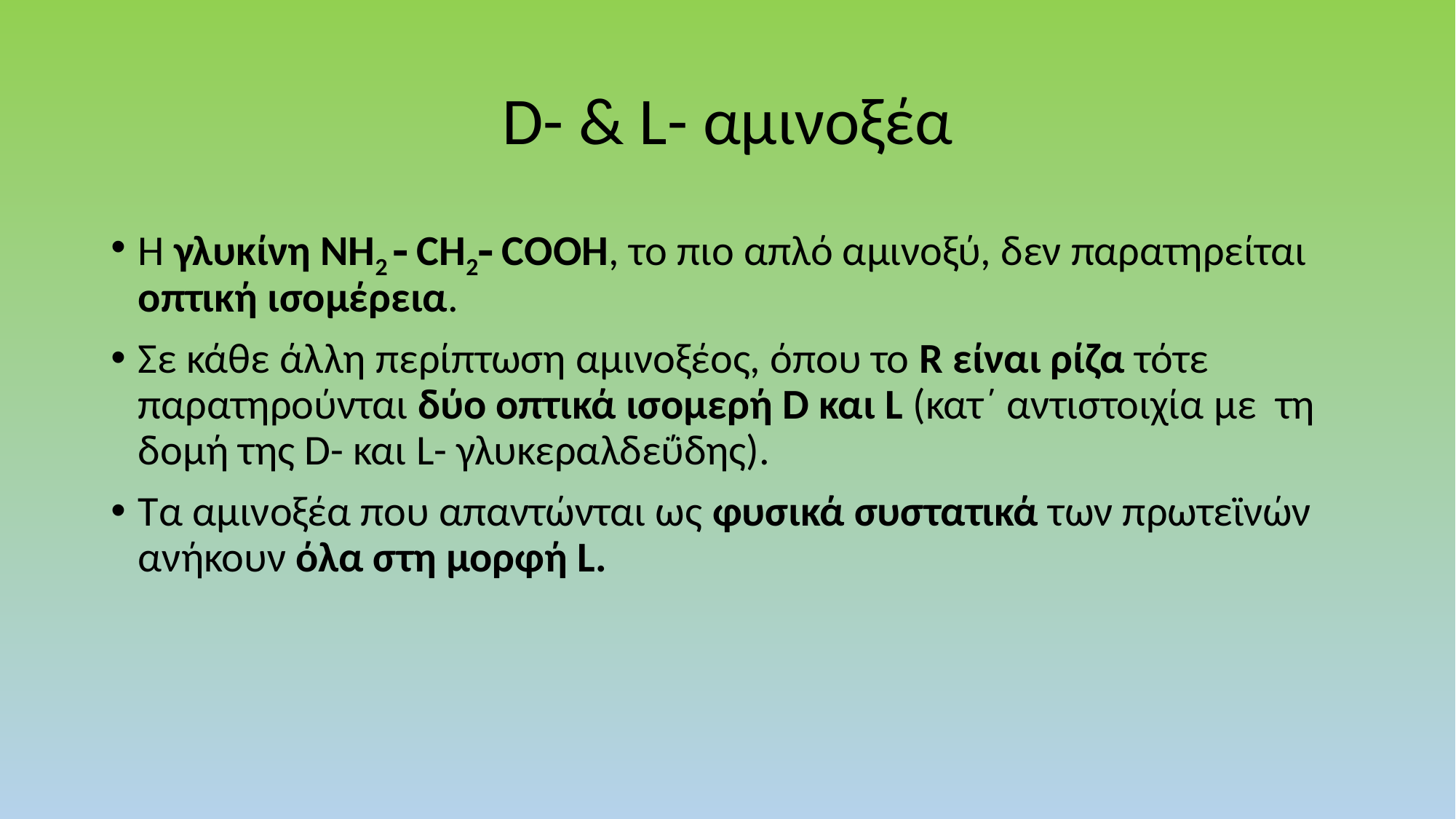

# D- & L- αμινοξέα
Η γλυκίνη ΝΗ2 − CΗ2− CΟΟΗ, το πιο απλό αμινοξύ, δεν παρατηρείται οπτική ισομέρεια.
Σε κάθε άλλη περίπτωση αμινοξέος, όπου το R είναι ρίζα τότε παρατηρούνται δύο οπτικά ισομερή D και L (κατ΄ αντιστοιχία με  τη δομή της D- και L- γλυκεραλδεΰδης).
Τα αμινοξέα που απαντώνται ως φυσικά συστατικά των πρωτεϊνών ανήκουν όλα στη μορφή L.